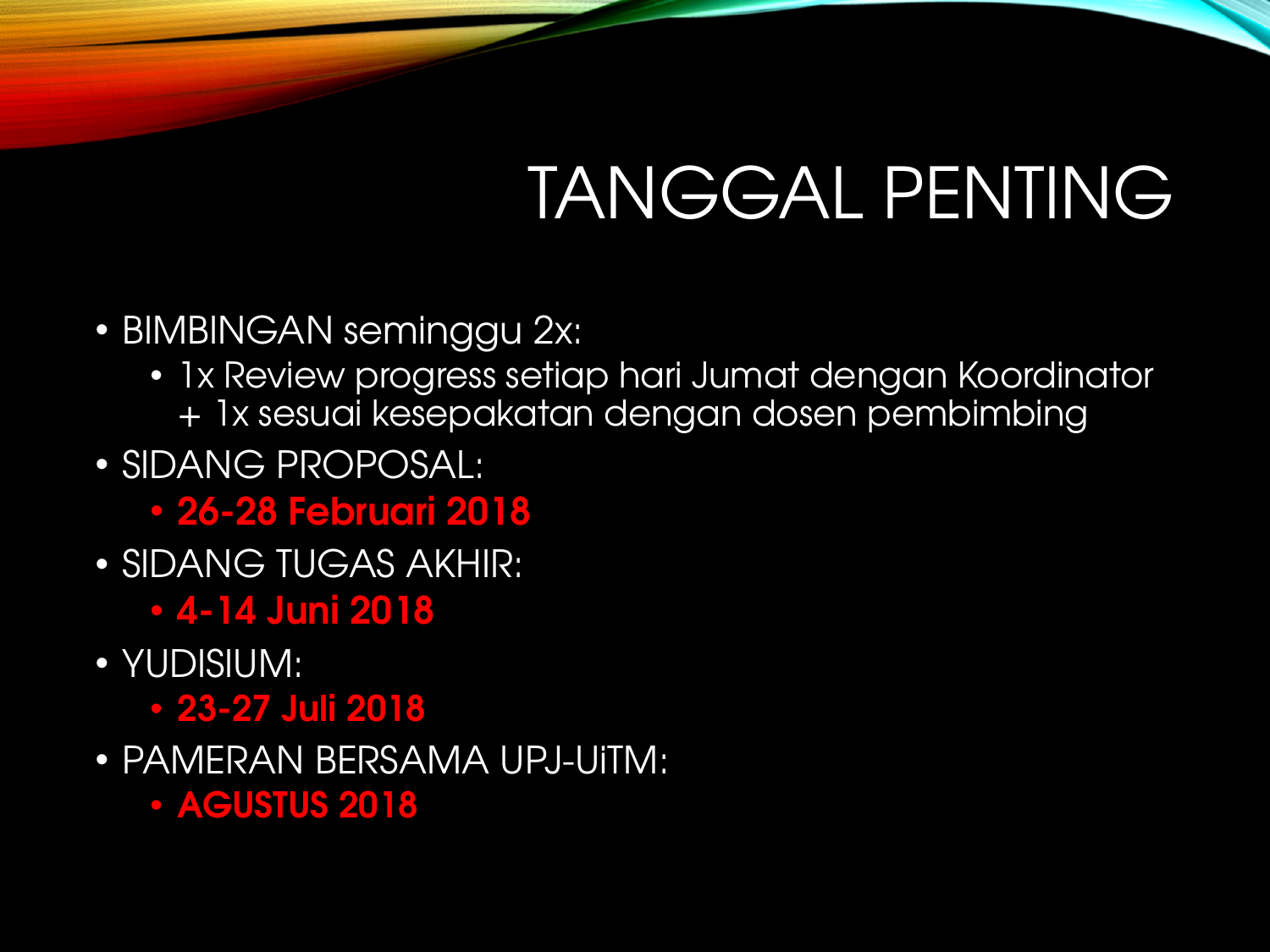

# TANGGAL PENTING
BIMBINGAN seminggu 2x:
1x Review progress setiap hari Jumat dengan Koordinator + 1x sesuai kesepakatan dengan dosen pembimbing
SIDANG PROPOSAL:
26-28 Februari 2018
SIDANG TUGAS AKHIR:
4-14 Juni 2018
YUDISIUM:
23-27 Juli 2018
PAMERAN BERSAMA UPJ-UiTM:
AGUSTUS 2018